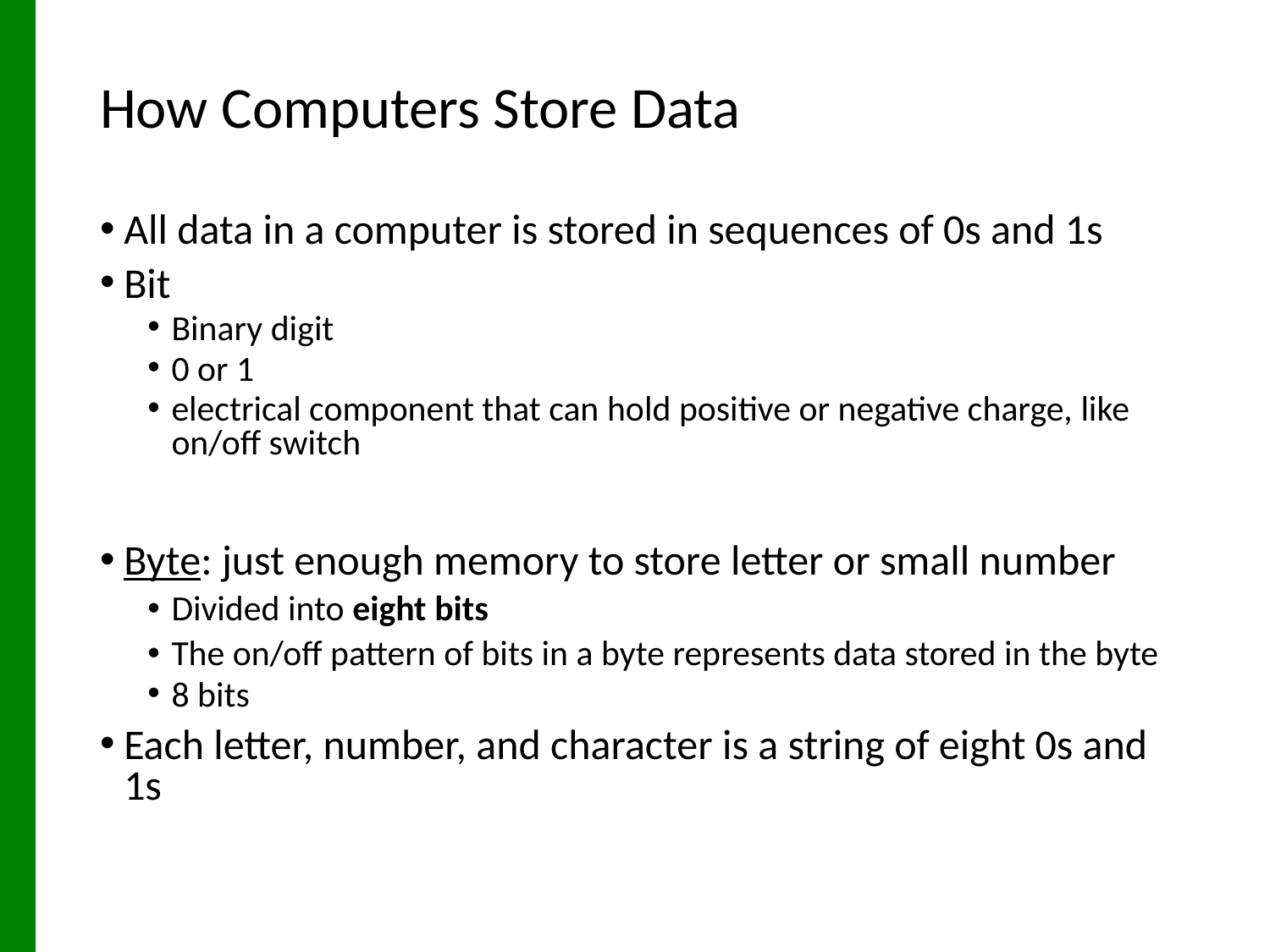

# How Computers Store Data
All data in a computer is stored in sequences of 0s and 1s
Bit
Binary digit
0 or 1
electrical component that can hold positive or negative charge, like on/off switch

Byte: just enough memory to store letter or small number
Divided into eight bits
The on/off pattern of bits in a byte represents data stored in the byte
8 bits
Each letter, number, and character is a string of eight 0s and 1s